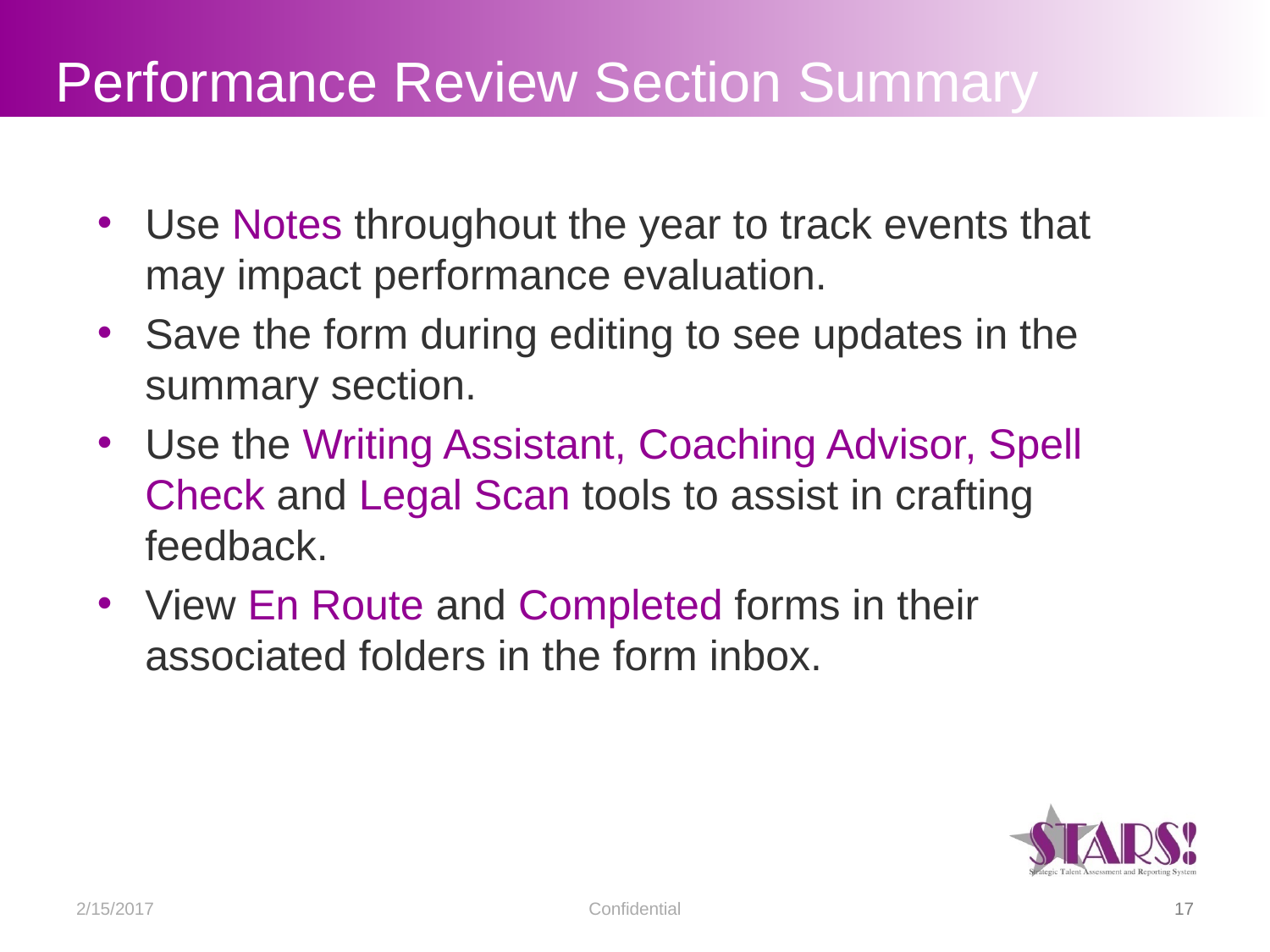

# Performance Review Section Summary
Use Notes throughout the year to track events that may impact performance evaluation.
Save the form during editing to see updates in the summary section.
Use the Writing Assistant, Coaching Advisor, Spell Check and Legal Scan tools to assist in crafting feedback.
View En Route and Completed forms in their associated folders in the form inbox.
2/15/2017
Confidential
17